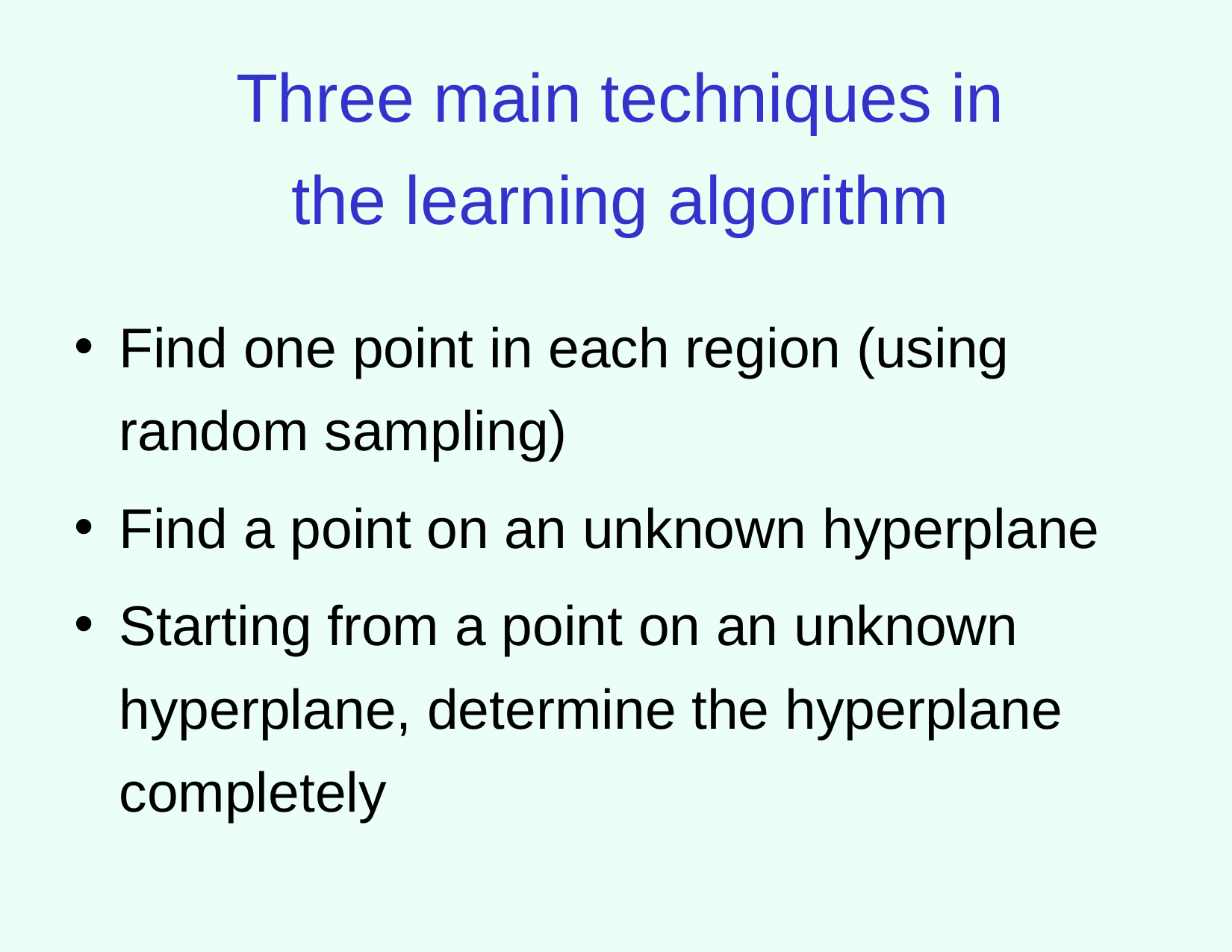

Three main techniques in the learning algorithm
Find one point in each region (using random sampling)
Find a point on an unknown hyperplane
Starting from a point on an unknown hyperplane, determine the hyperplane completely